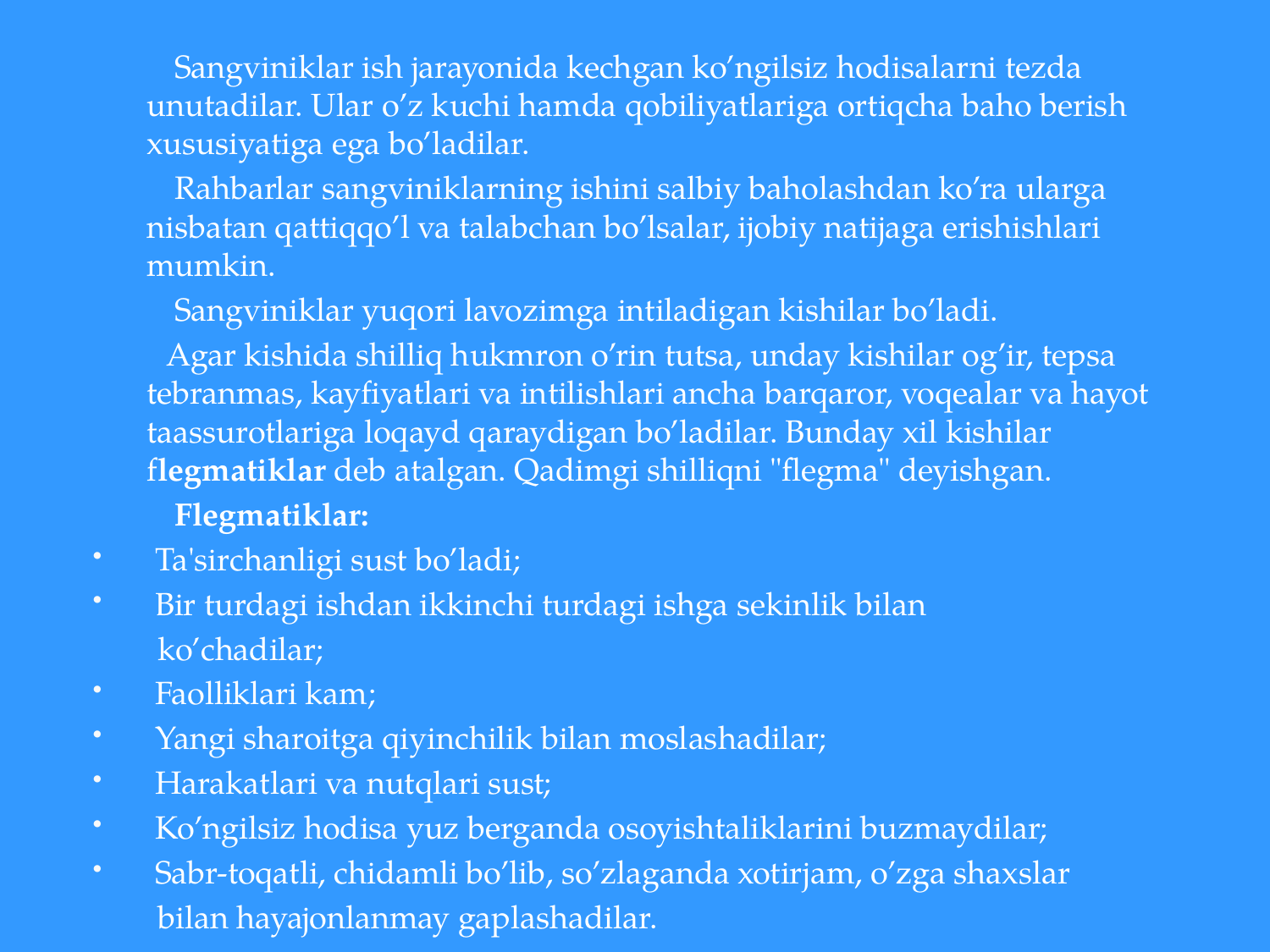

#
          Sangviniklar ish jarayonida kechgan ko’ngilsiz hodisalarni tezda unutadilar. Ular o’z kuchi hamda qobiliyatlariga ortiqcha baho berish xususiyatiga ega bo’ladilar.
          Rahbarlar sangviniklarning ishini salbiy baholashdan ko’ra ularga nisbatan qattiqqo’l va talabchan bo’lsalar, ijobiy natijaga erishishlari mumkin.
          Sangviniklar yuqori lavozimga intiladigan kishilar bo’ladi.
         Agar kishida shilliq hukmron o’rin tutsa, unday kishilar og’ir, tepsa tebranmas, kayfiyatlari va intilishlari ancha barqaror, voqealar va hayot taassurotlariga loqayd qaraydigan bo’ladilar. Bunday xil kishilar flegmatiklar deb atalgan. Qadimgi shilliqni "flegma" deyishgan.
          Flegmatiklar:
 Ta'sirchanligi sust bo’ladi;
 Bir turdagi ishdan ikkinchi turdagi ishga sekinlik bilan
        ko’chadilar;
 Faolliklari kam;
 Yangi sharoitga qiyinchilik bilan moslashadilar;
 Harakatlari va nutqlari sust;
 Ko’ngilsiz hodisa yuz berganda osoyishtaliklarini buzmaydilar;
 Sabr-toqatli, chidamli bo’lib, so’zlaganda xotirjam, o’zga shaxslar
        bilan hayajonlanmay gaplashadilar.